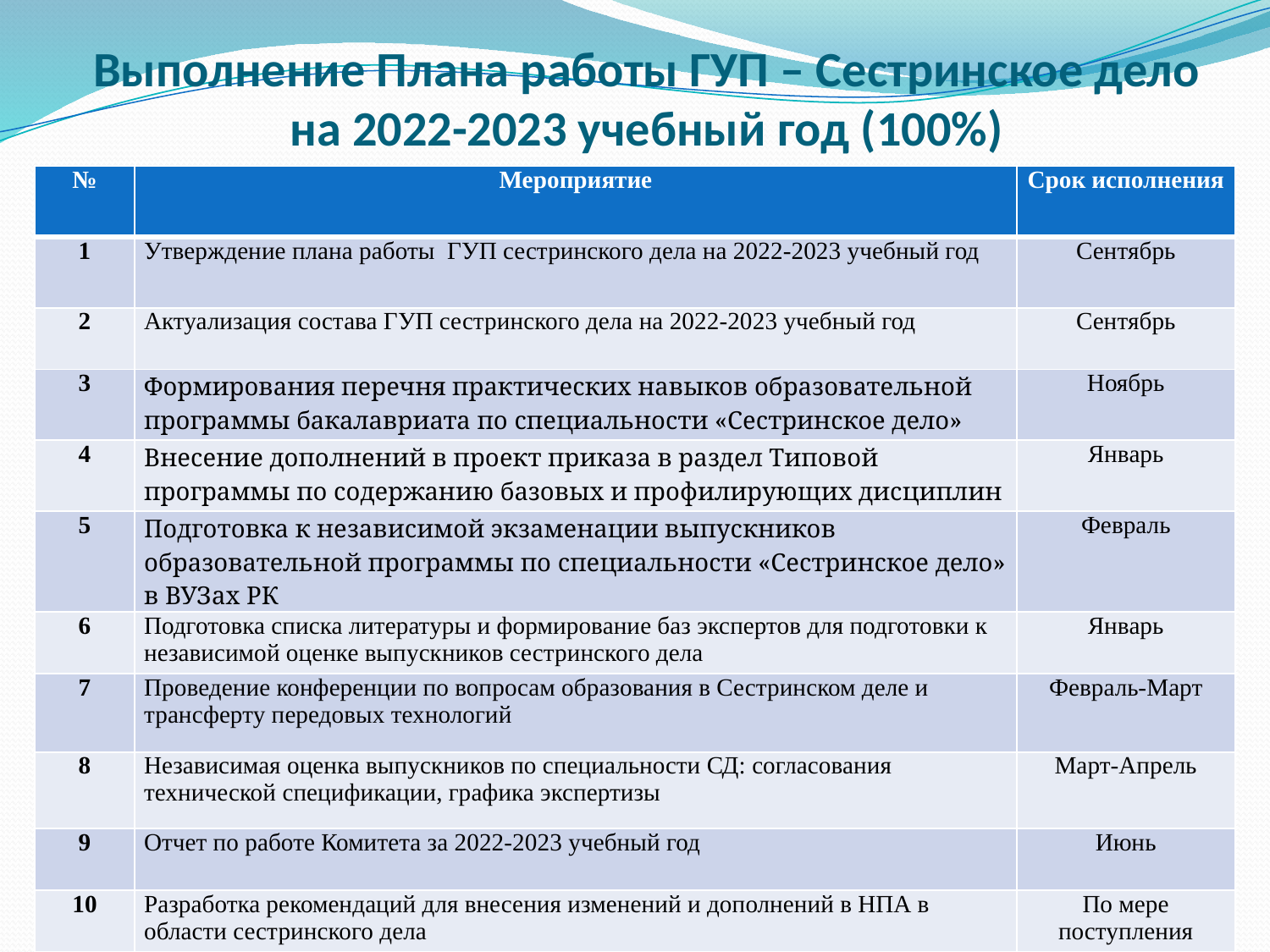

# Выполнение Плана работы ГУП – Сестринское дело на 2022-2023 учебный год (100%)
| № | Мероприятие | Срок исполнения |
| --- | --- | --- |
| 1 | Утверждение плана работы ГУП сестринского дела на 2022-2023 учебный год | Сентябрь |
| 2 | Актуализация состава ГУП сестринского дела на 2022-2023 учебный год | Сентябрь |
| 3 | Формирования перечня практических навыков образовательной программы бакалавриата по специальности «Сестринское дело» | Ноябрь |
| 4 | Внесение дополнений в проект приказа в раздел Типовой программы по содержанию базовых и профилирующих дисциплин | Январь |
| 5 | Подготовка к независимой экзаменации выпускников образовательной программы по специальности «Сестринское дело» в ВУЗах РК | Февраль |
| 6 | Подготовка списка литературы и формирование баз экспертов для подготовки к независимой оценке выпускников сестринского дела | Январь |
| 7 | Проведение конференции по вопросам образования в Сестринском деле и трансферту передовых технологий | Февраль-Март |
| 8 | Независимая оценка выпускников по специальности СД: согласования технической спецификации, графика экспертизы | Март-Апрель |
| 9 | Отчет по работе Комитета за 2022-2023 учебный год | Июнь |
| 10 | Разработка рекомендаций для внесения изменений и дополнений в НПА в области сестринского дела | По мере поступления |